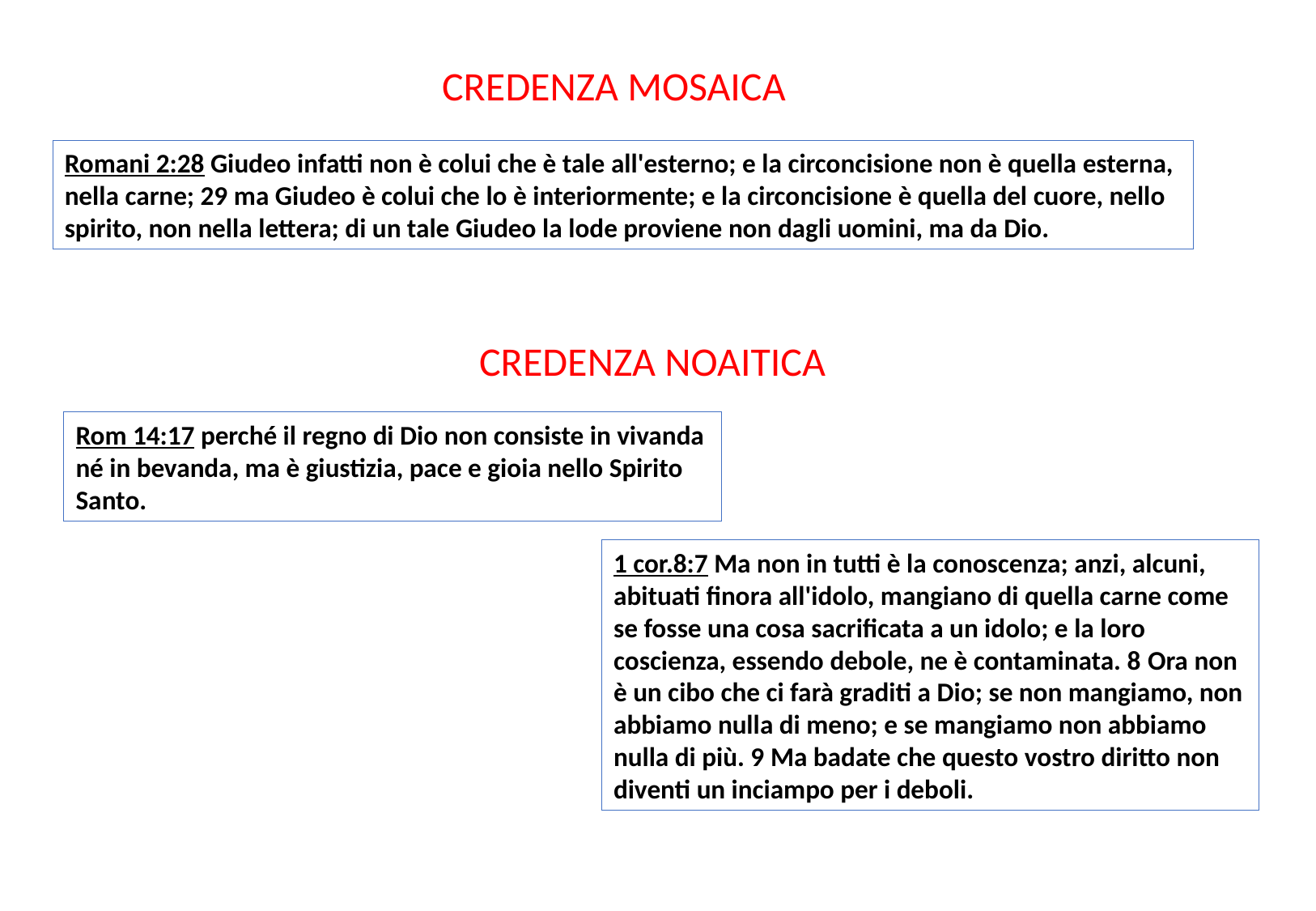

CREDENZA MOSAICA
Romani 2:28 Giudeo infatti non è colui che è tale all'esterno; e la circoncisione non è quella esterna, nella carne; 29 ma Giudeo è colui che lo è interiormente; e la circoncisione è quella del cuore, nello spirito, non nella lettera; di un tale Giudeo la lode proviene non dagli uomini, ma da Dio.
CREDENZA NOAITICA

Rom 14:17 perché il regno di Dio non consiste in vivanda né in bevanda, ma è giustizia, pace e gioia nello Spirito Santo.
1 cor.8:7 Ma non in tutti è la conoscenza; anzi, alcuni, abituati finora all'idolo, mangiano di quella carne come se fosse una cosa sacrificata a un idolo; e la loro coscienza, essendo debole, ne è contaminata. 8 Ora non è un cibo che ci farà graditi a Dio; se non mangiamo, non abbiamo nulla di meno; e se mangiamo non abbiamo nulla di più. 9 Ma badate che questo vostro diritto non diventi un inciampo per i deboli.